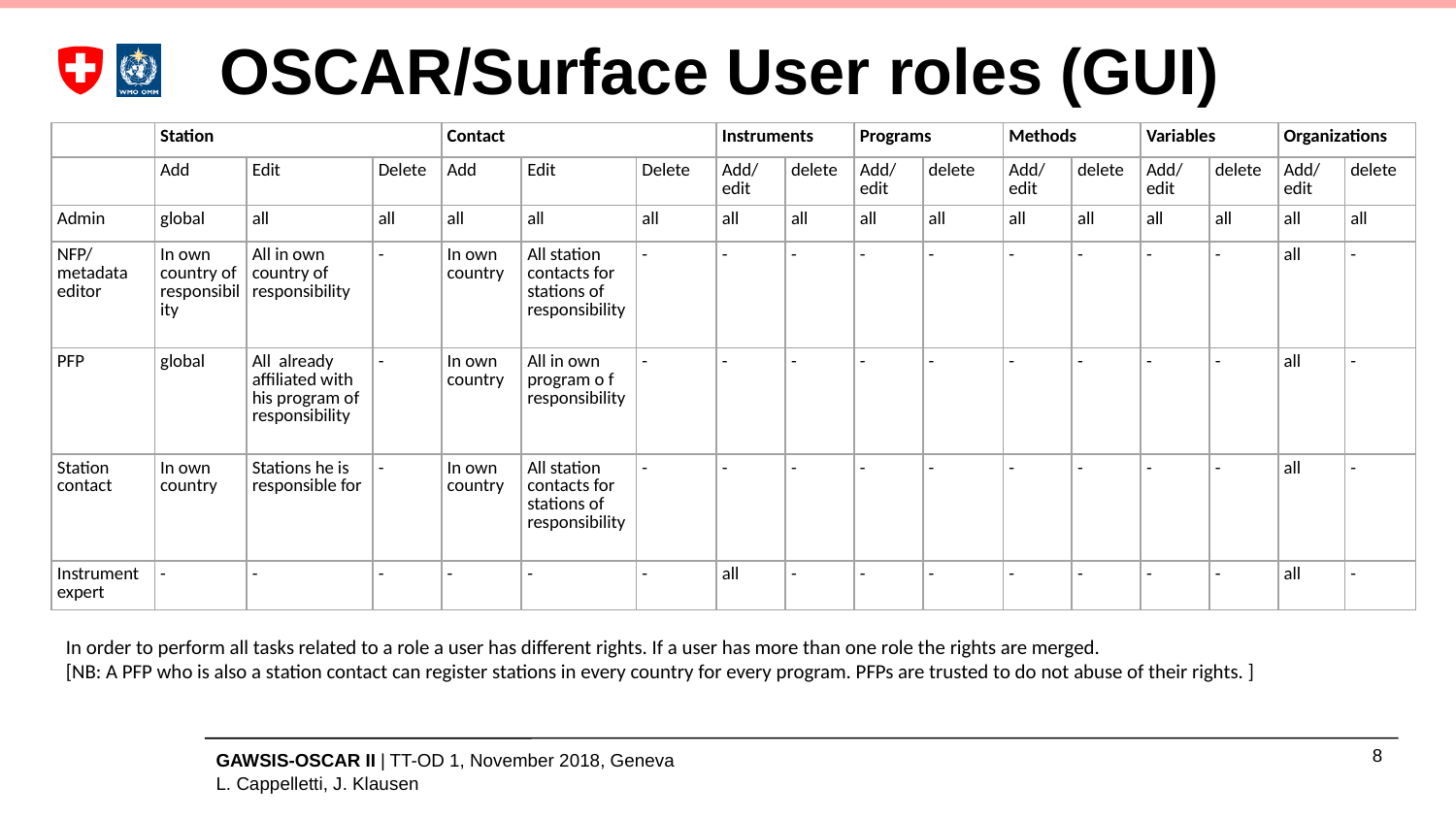

# OSCAR/Surface User roles (GUI)
|  | Station |  |  | Contact |  |  | Instruments |  | Programs |  | Methods |  | Variables |  | Organizations |  |
| --- | --- | --- | --- | --- | --- | --- | --- | --- | --- | --- | --- | --- | --- | --- | --- | --- |
|  | Add | Edit | Delete | Add | Edit | Delete | Add/ edit | delete | Add/ edit | delete | Add/ edit | delete | Add/ edit | delete | Add/ edit | delete |
| Admin | global | all | all | all | all | all | all | all | all | all | all | all | all | all | all | all |
| NFP/metadata editor | In own country of responsibility | All in own country of responsibility | - | In own country | All station contacts for stations of responsibility | - | - | - | - | - | - | - | - | - | all | - |
| PFP | global | All already affiliated with his program of responsibility | - | In own country | All in own program o f responsibility | - | - | - | - | - | - | - | - | - | all | - |
| Station contact | In own country | Stations he is responsible for | - | In own country | All station contacts for stations of responsibility | - | - | - | - | - | - | - | - | - | all | - |
| Instrument expert | - | - | - | - | - | - | all | - | - | - | - | - | - | - | all | - |
In order to perform all tasks related to a role a user has different rights. If a user has more than one role the rights are merged.
[NB: A PFP who is also a station contact can register stations in every country for every program. PFPs are trusted to do not abuse of their rights. ]